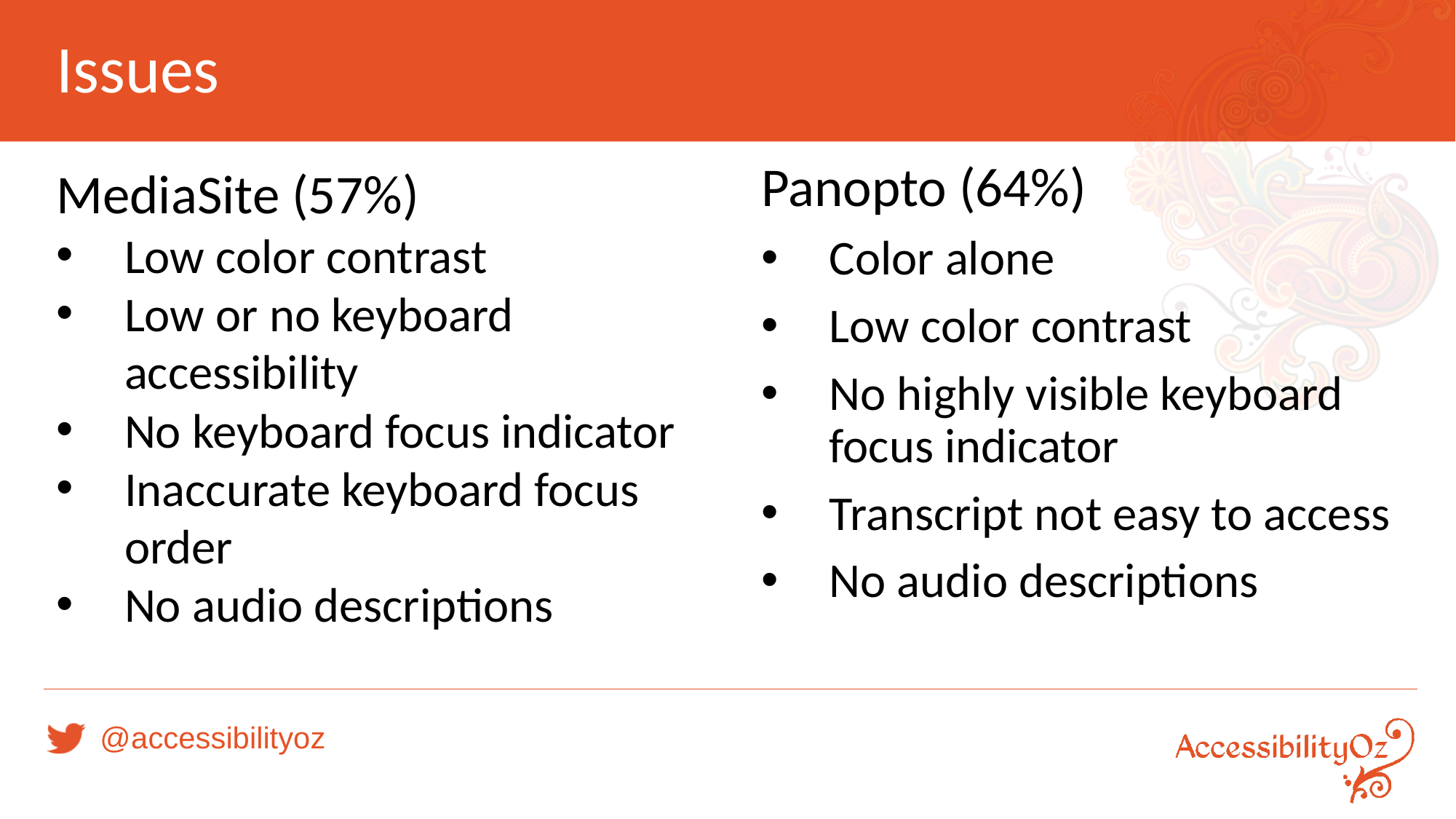

# Issues
MediaSite (57%)
Low color contrast
Low or no keyboard accessibility
No keyboard focus indicator
Inaccurate keyboard focus order
No audio descriptions

Panopto (64%)
Color alone
Low color contrast
No highly visible keyboard focus indicator
Transcript not easy to access
No audio descriptions